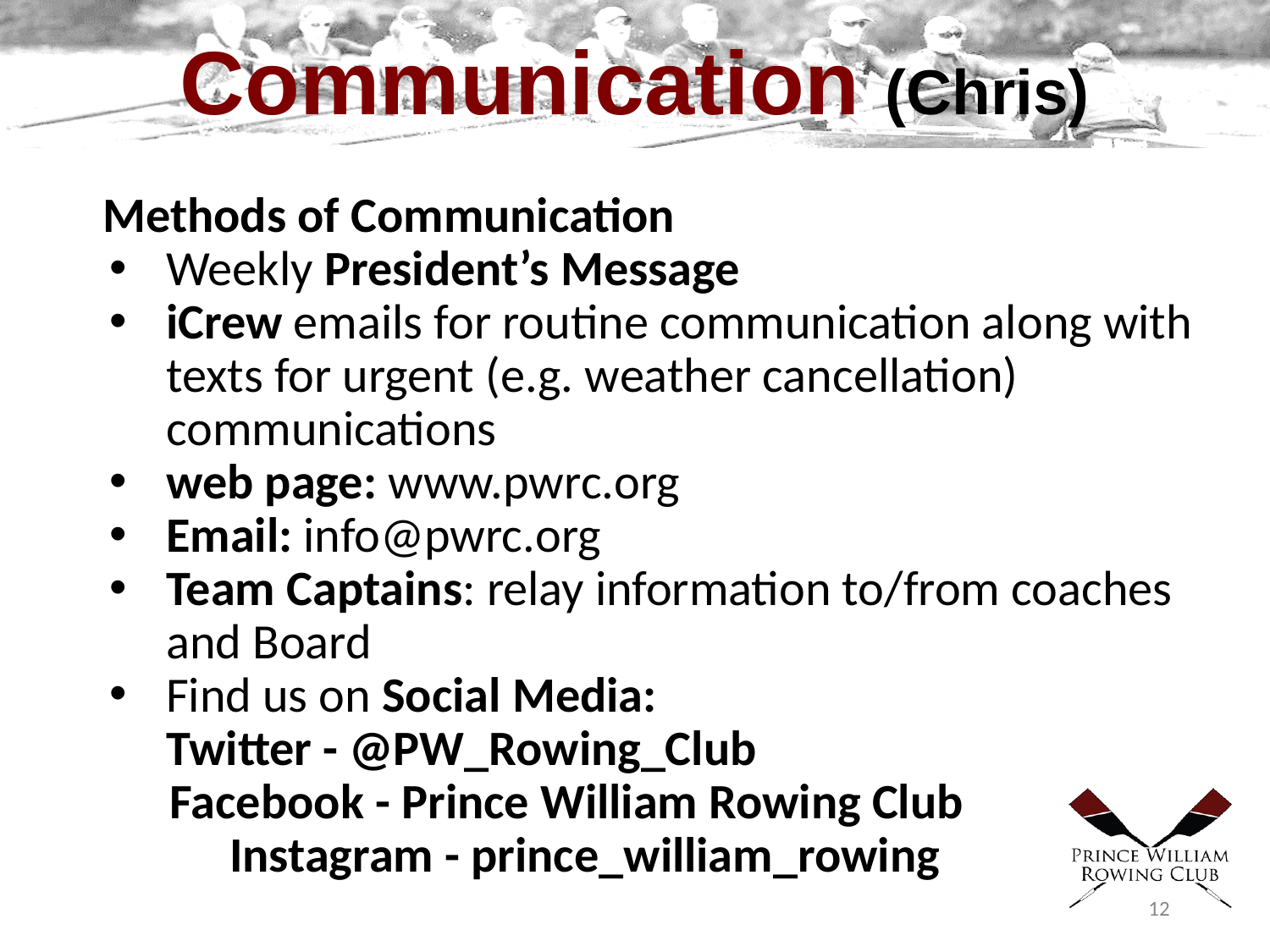

# Communication (Chris)
Methods of Communication
Weekly President’s Message
iCrew emails for routine communication along with texts for urgent (e.g. weather cancellation) communications
web page: www.pwrc.org
Email: info@pwrc.org
Team Captains: relay information to/from coaches and Board
Find us on Social Media:
Twitter - @PW_Rowing_Club
      Facebook - Prince William Rowing Club
	Instagram - prince_william_rowing

12